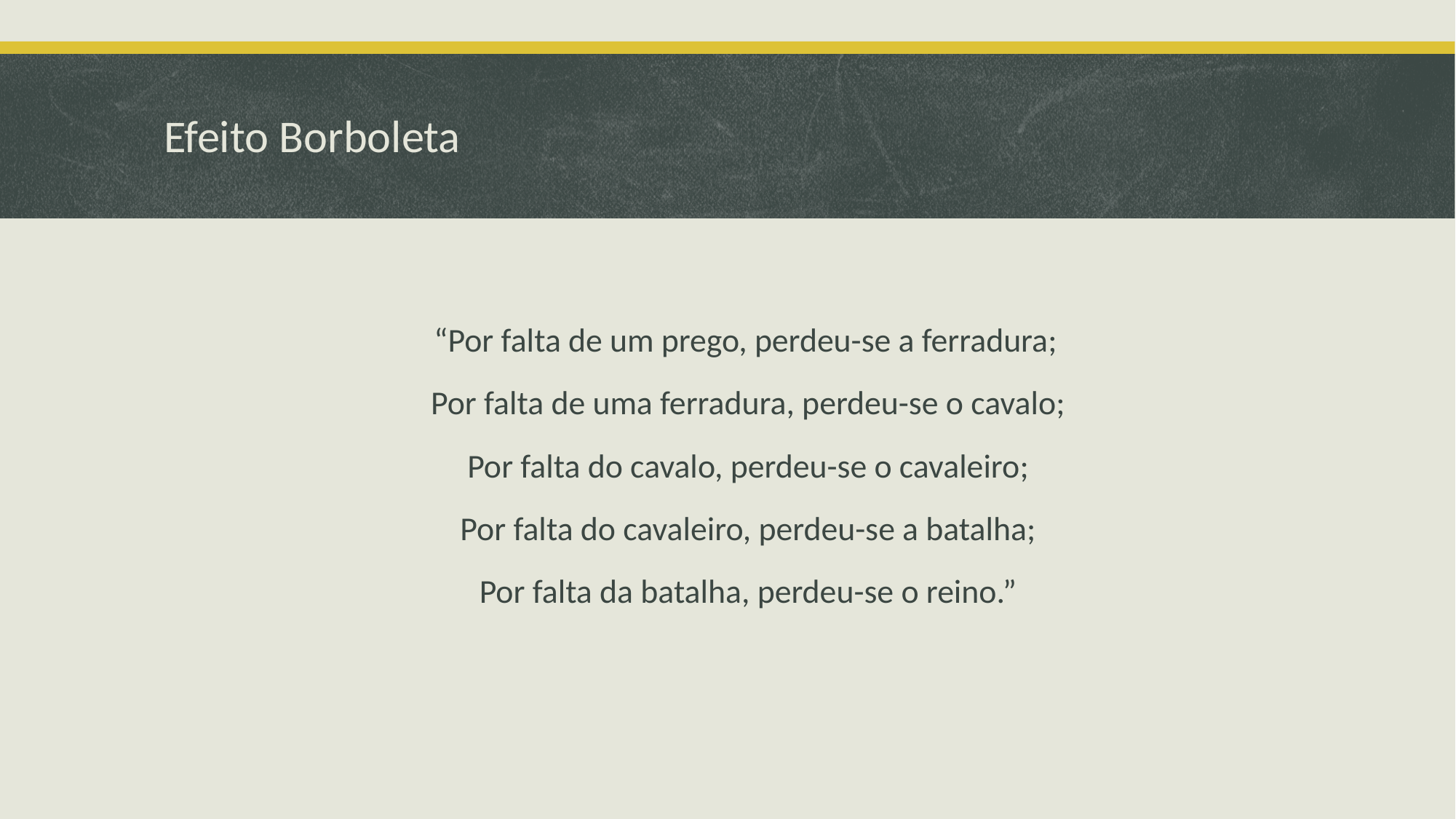

# Efeito Borboleta
   “Por falta de um prego, perdeu-se a ferradura;
	Por falta de uma ferradura, perdeu-se o cavalo;
	Por falta do cavalo, perdeu-se o cavaleiro;
	Por falta do cavaleiro, perdeu-se a batalha;
	Por falta da batalha, perdeu-se o reino.”